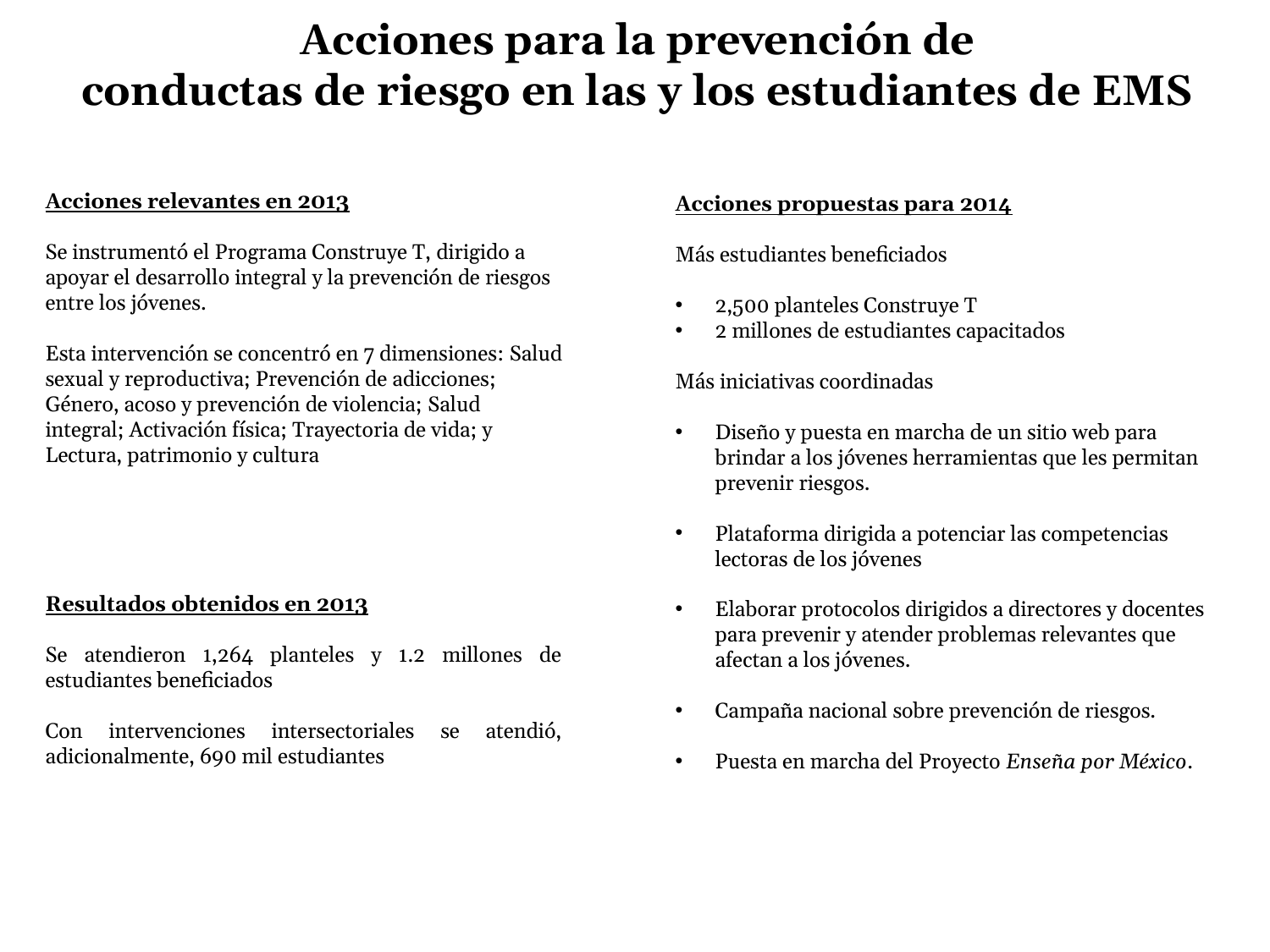

# Acciones para la prevención de conductas de riesgo en las y los estudiantes de EMS
Acciones relevantes en 2013

Se instrumentó el Programa Construye T, dirigido a apoyar el desarrollo integral y la prevención de riesgos entre los jóvenes.

Esta intervención se concentró en 7 dimensiones: Salud sexual y reproductiva; Prevención de adicciones; Género, acoso y prevención de violencia; Salud integral; Activación física; Trayectoria de vida; y Lectura, patrimonio y cultura

Acciones propuestas para 2014

Más estudiantes beneficiados

2,500 planteles Construye T
2 millones de estudiantes capacitados

Más iniciativas coordinadas

Diseño y puesta en marcha de un sitio web para brindar a los jóvenes herramientas que les permitan prevenir riesgos.

Plataforma dirigida a potenciar las competencias lectoras de los jóvenes

Elaborar protocolos dirigidos a directores y docentes para prevenir y atender problemas relevantes que afectan a los jóvenes.

Campaña nacional sobre prevención de riesgos.

Puesta en marcha del Proyecto Enseña por México.

Resultados obtenidos en 2013

Se atendieron 1,264 planteles y 1.2 millones de estudiantes beneficiados

Con intervenciones intersectoriales se atendió, adicionalmente, 690 mil estudiantes